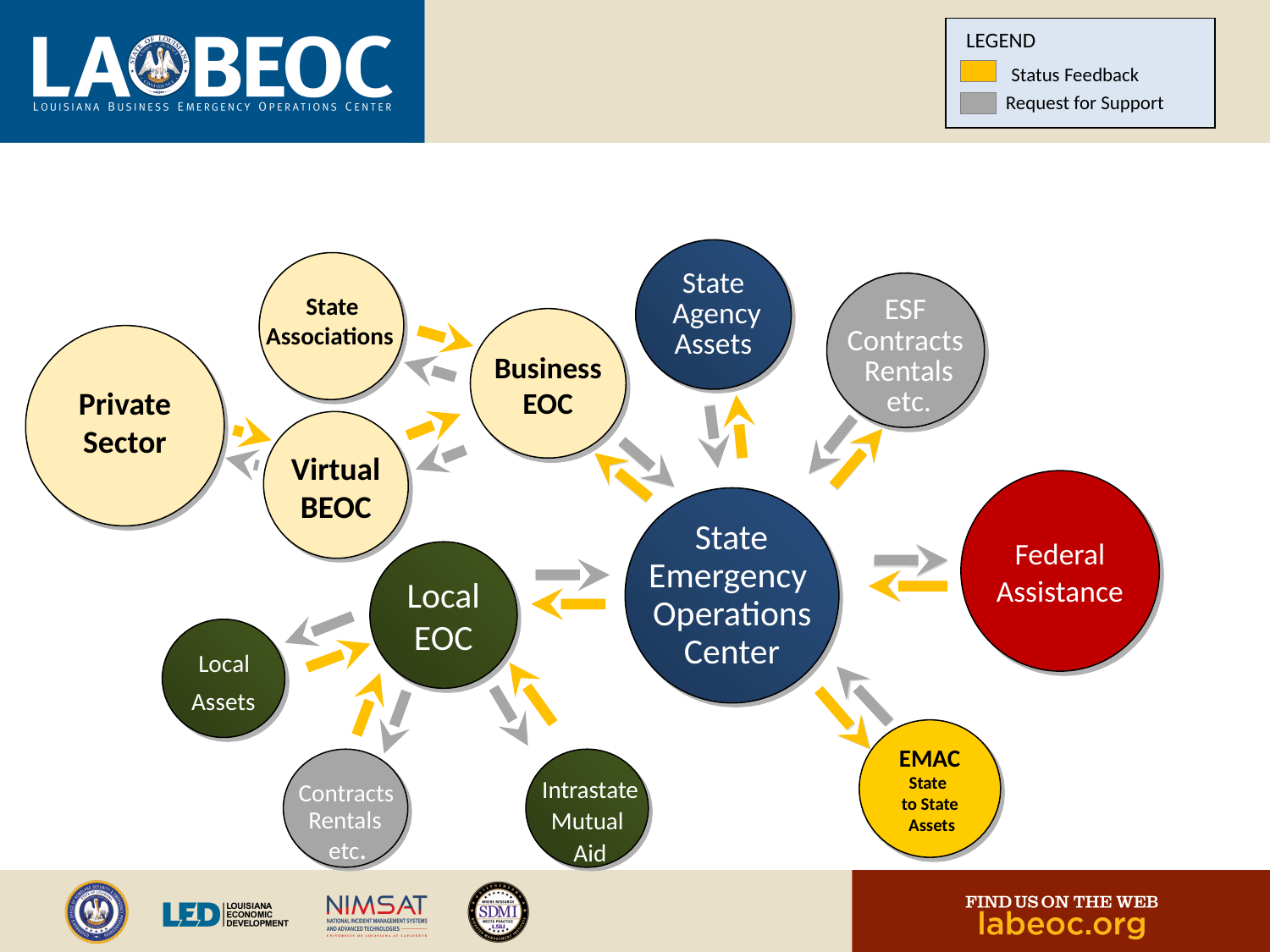

LEGEND
Status Feedback

   Request for Support

 State
  Agency
Assets
 ESF
 Contracts
  Rentals
 etc.

Business
EOC

State
Associations

Private Sector

Virtual BEOC

Federal
Assistance

 State
Emergency
Operations
Center

Local
EOC

  Contracts
  Rentals
  etc.
Intrastate
Mutual
Aid

 Local
Assets

EMAC
State
 to State
 Assets